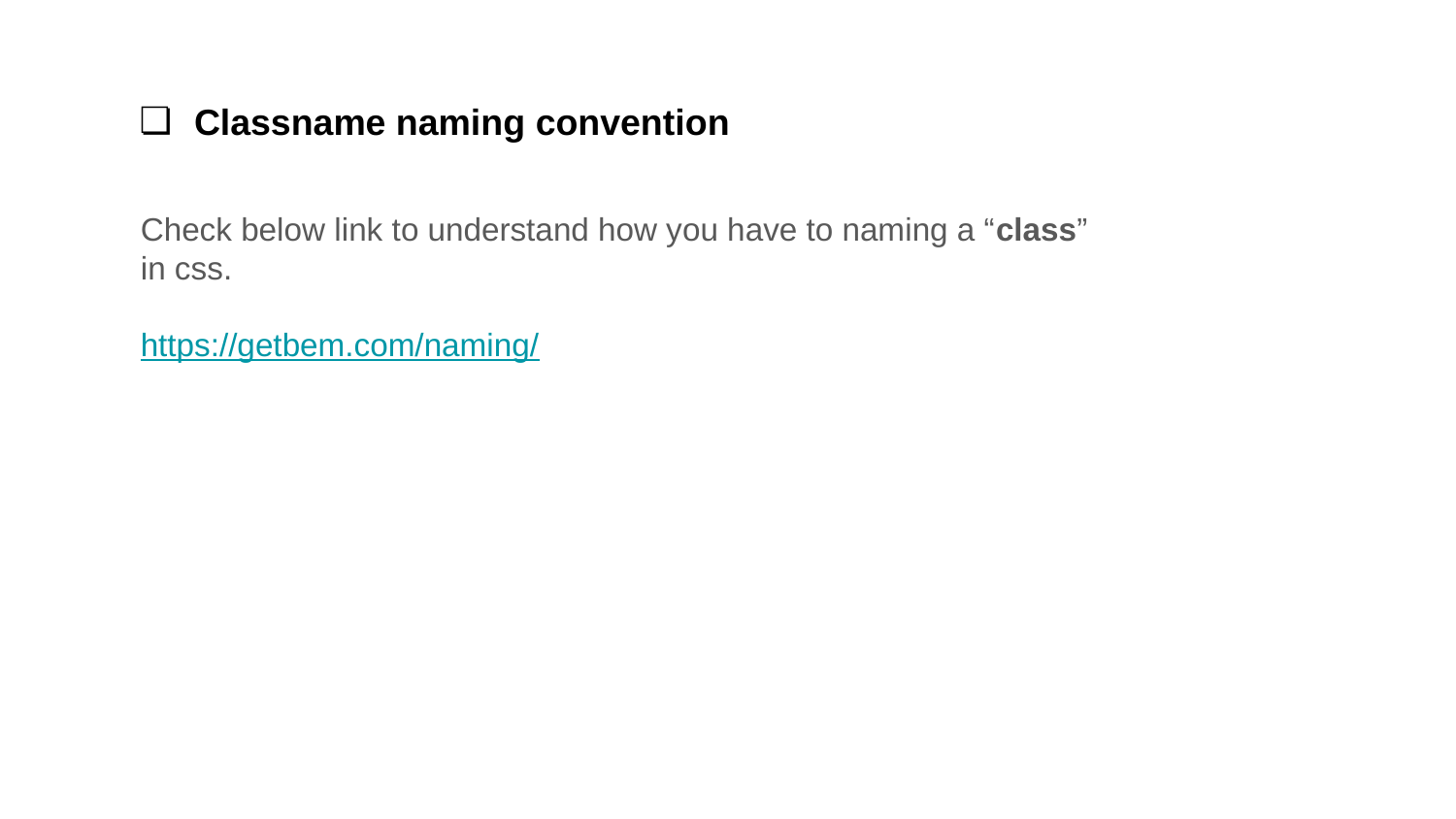

Classname naming convention
Check below link to understand how you have to naming a “class” in css.
https://getbem.com/naming/